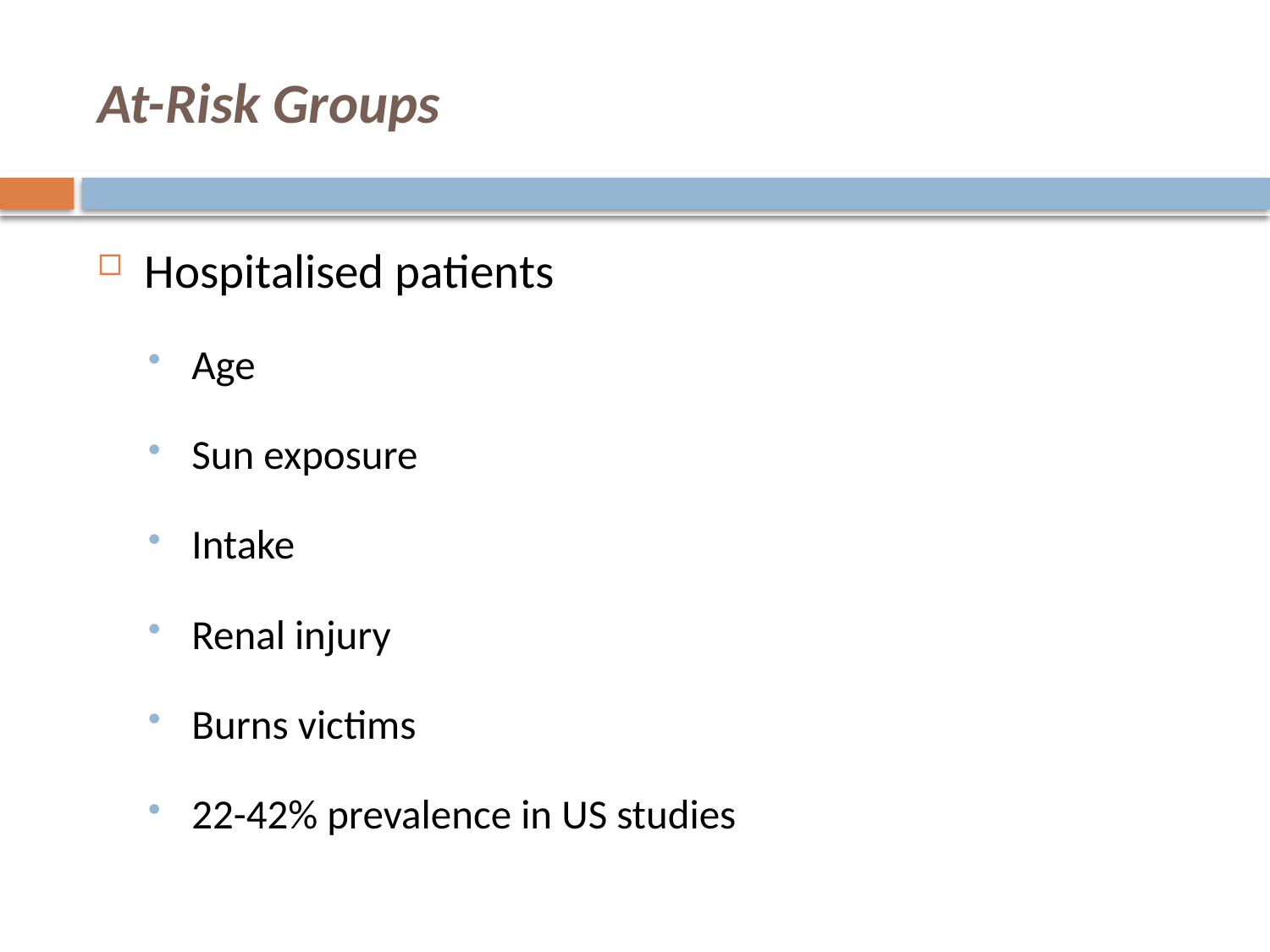

# At-Risk Groups
Hospitalised patients
Age
Sun exposure
Intake
Renal injury
Burns victims
22-42% prevalence in US studies